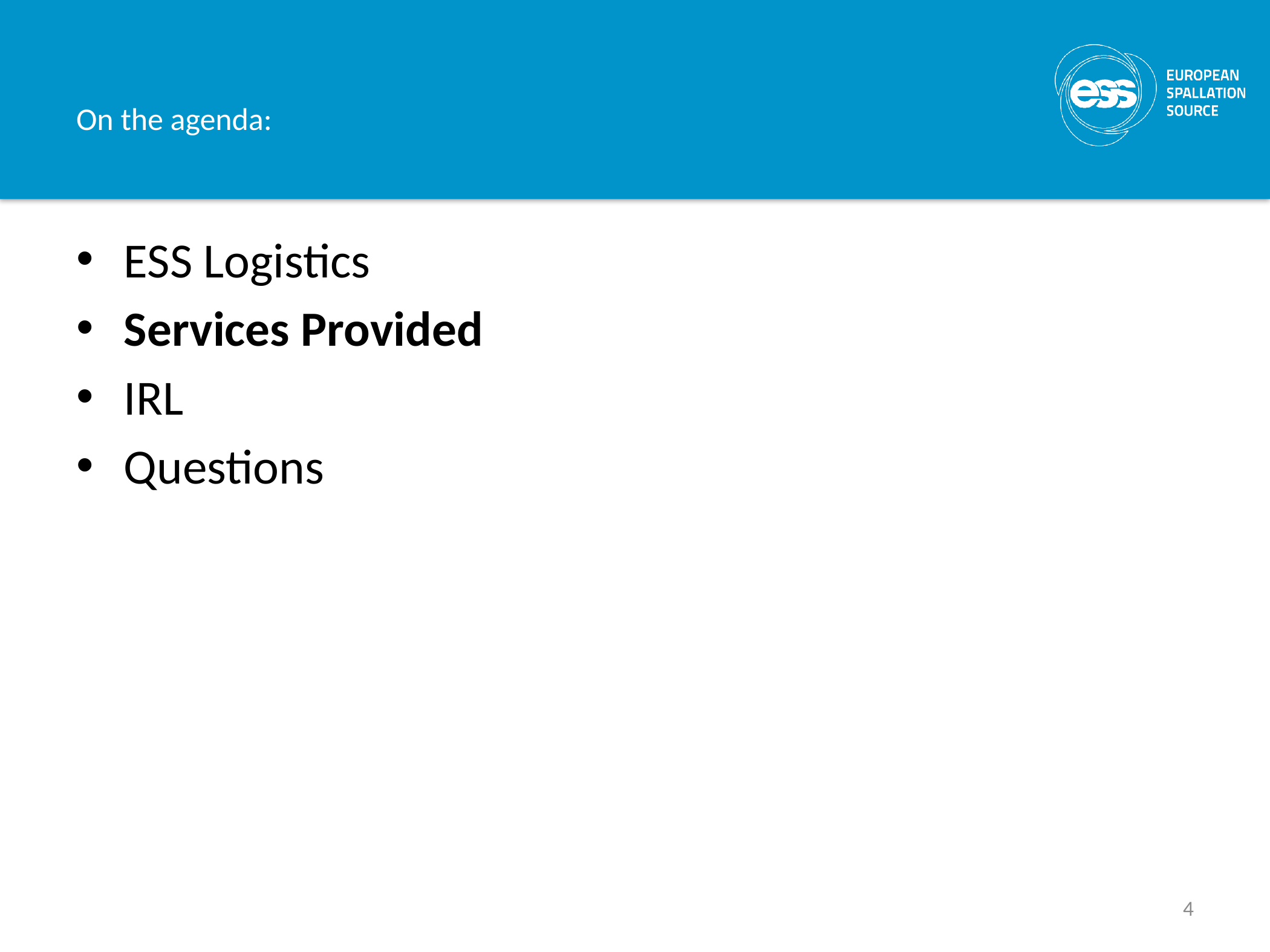

# On the agenda:
ESS Logistics
Services Provided
IRL
Questions
4